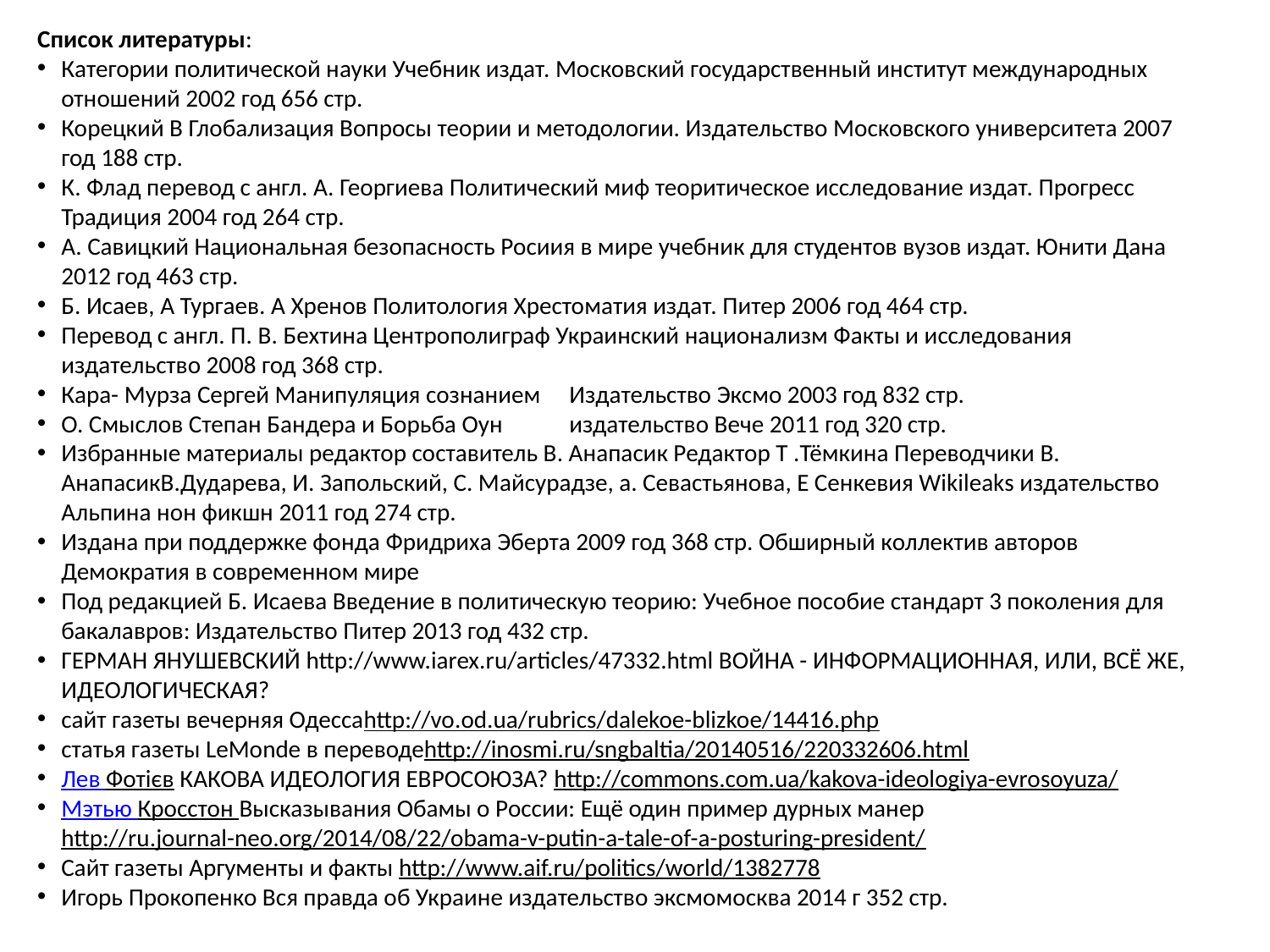

Список литературы:
Категории политической науки Учебник издат. Московский государственный институт международных отношений 2002 год 656 стр.
Корецкий В Глобализация Вопросы теории и методологии. Издательство Московского университета 2007 год 188 стр.
К. Флад перевод с англ. А. Георгиева Политический миф теоритическое исследование издат. Прогресс Традиция 2004 год 264 стр.
А. Савицкий Национальная безопасность Росиия в мире учебник для студентов вузов издат. Юнити Дана 2012 год 463 стр.
Б. Исаев, А Тургаев. А Хренов Политология Хрестоматия издат. Питер 2006 год 464 стр.
Перевод с англ. П. В. Бехтина Центрополиграф Украинский национализм Факты и исследования издательство 2008 год 368 стр.
Кара- Мурза Сергей Манипуляция сознанием	Издательство Эксмо 2003 год 832 стр.
О. Смыслов Степан Бандера и Борьба Оун	издательство Вече 2011 год 320 стр.
Избранные материалы редактор составитель В. Анапасик Редактор Т .Тёмкина Переводчики В. АнапасикВ.Дударева, И. Запольский, С. Майсурадзе, а. Севастьянова, Е Сенкевия Wikileaks издательство Альпина нон фикшн 2011 год 274 стр.
Издана при поддержке фонда Фридриха Эберта 2009 год 368 стр. Обширный коллектив авторов  Демократия в современном мире
Под редакцией Б. Исаева Введение в политическую теорию: Учебное пособие стандарт 3 поколения для бакалавров: Издательство Питер 2013 год 432 стр.
ГЕРМАН ЯНУШЕВСКИЙ http://www.iarex.ru/articles/47332.html ВОЙНА - ИНФОРМАЦИОННАЯ, ИЛИ, ВСЁ ЖЕ, ИДЕОЛОГИЧЕСКАЯ?
сайт газеты вечерняя Одессаhttp://vo.od.ua/rubrics/dalekoe-blizkoe/14416.php
статья газеты LeMonde в переводеhttp://inosmi.ru/sngbaltia/20140516/220332606.html
Лев Фотієв КАКОВА ИДЕОЛОГИЯ ЕВРОСОЮЗА? http://commons.com.ua/kakova-ideologiya-evrosoyuza/
Мэтью Кросстон Высказывания Обамы о России: Ещё один пример дурных манер http://ru.journal-neo.org/2014/08/22/obama-v-putin-a-tale-of-a-posturing-president/
Сайт газеты Аргументы и факты http://www.aif.ru/politics/world/1382778
Игорь Прокопенко Вся правда об Украине издательство эксмомосква 2014 г 352 стр.